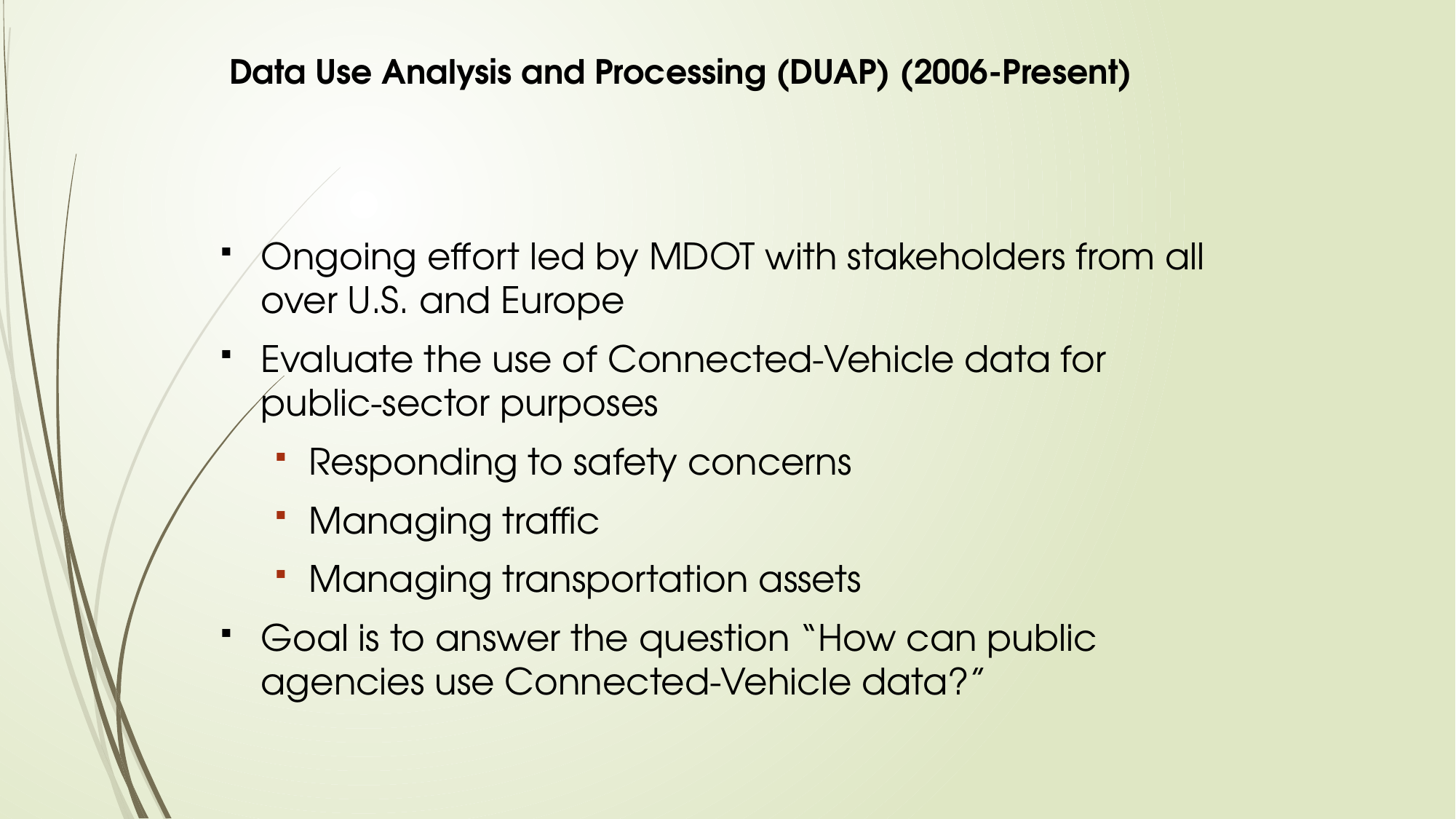

# Data Use Analysis and Processing (DUAP) (2006-Present)
Ongoing effort led by MDOT with stakeholders from all over U.S. and Europe
Evaluate the use of Connected-Vehicle data for public-sector purposes
Responding to safety concerns
Managing traffic
Managing transportation assets
Goal is to answer the question “How can public agencies use Connected-Vehicle data?”